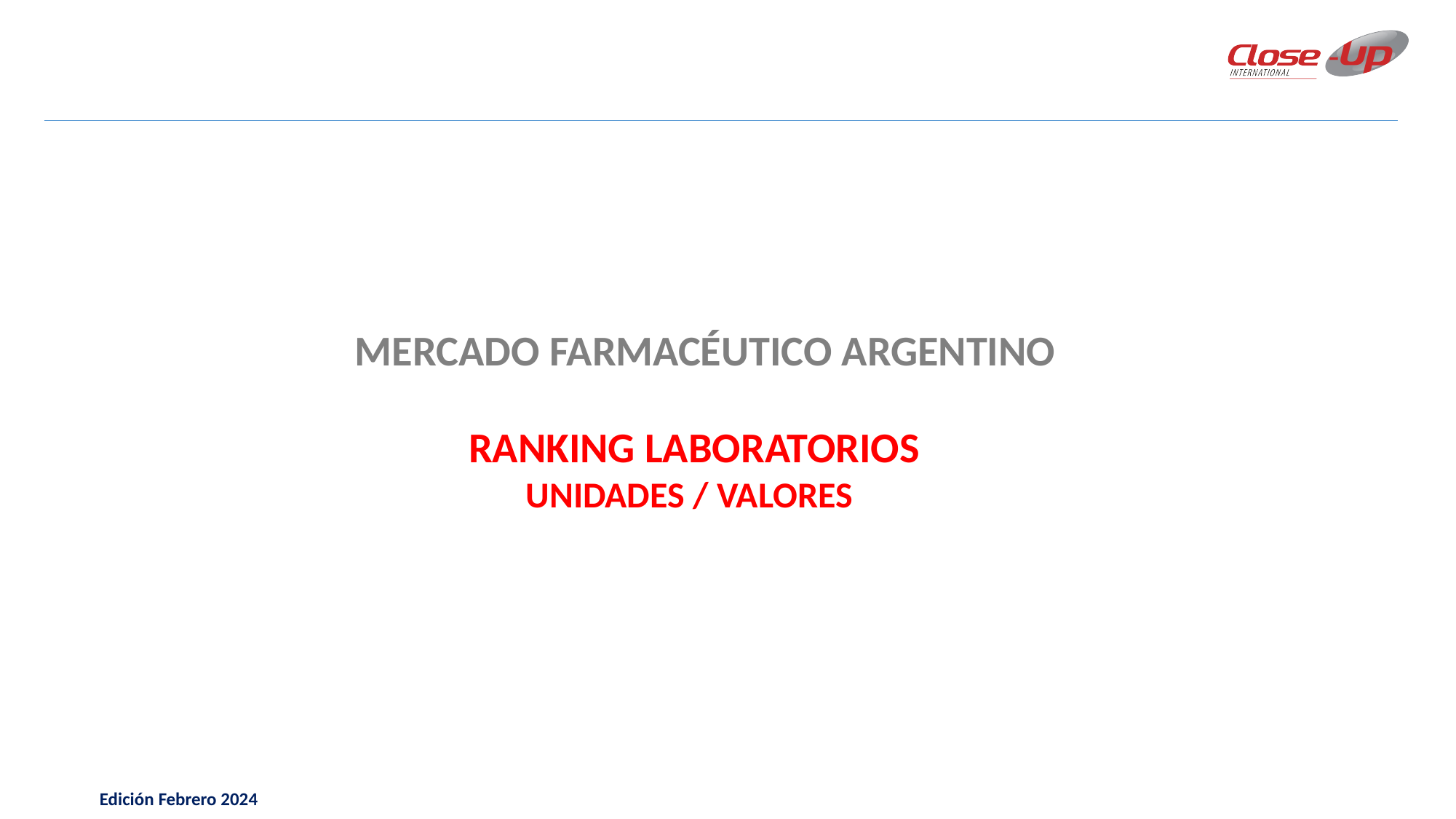

Mercado farmacéutico Argentino
 ranking laboratorios
unidades / valores